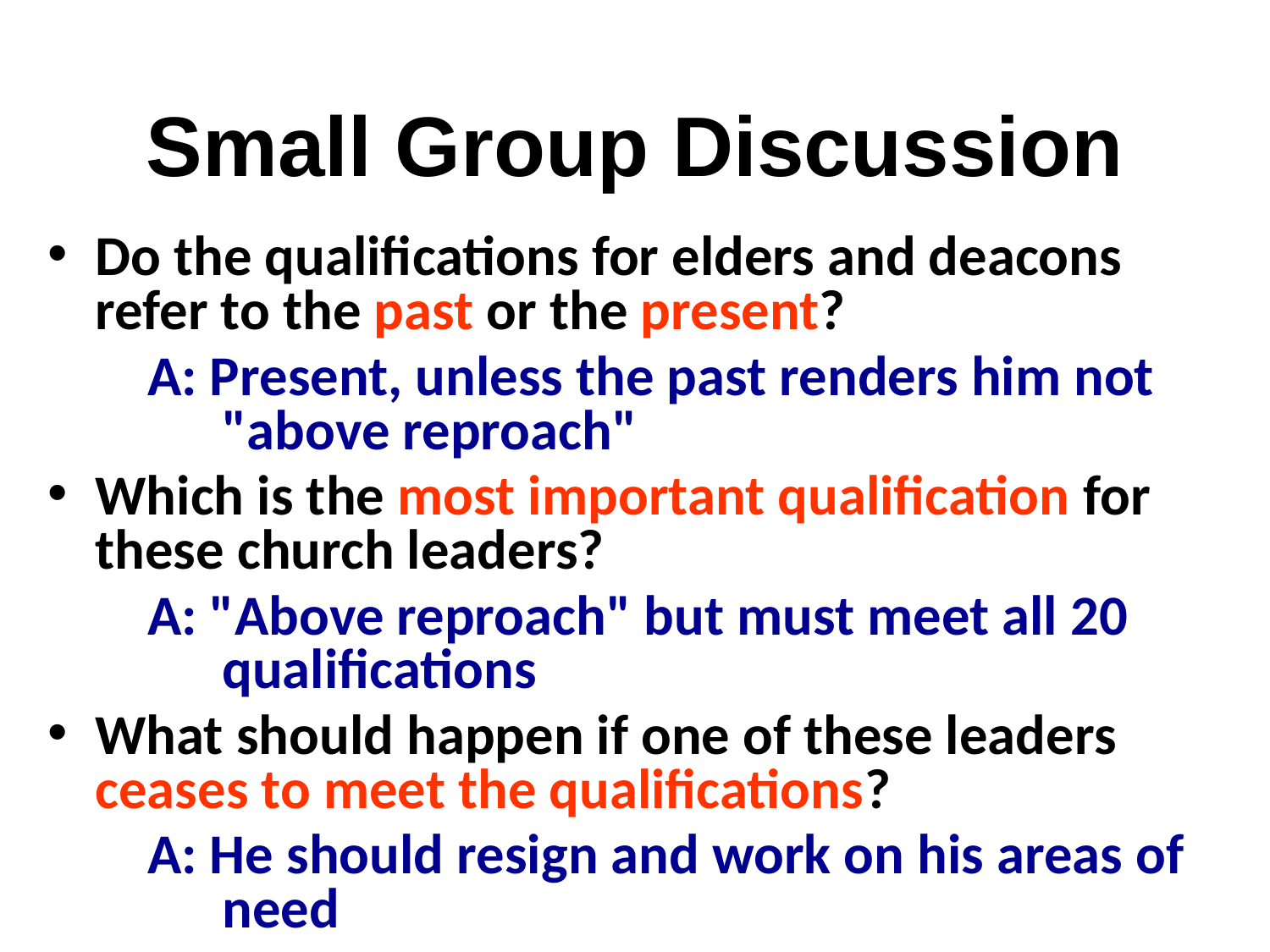

# Small Group Discussion
Do the qualifications for elders and deacons refer to the past or the present?
A: Present, unless the past renders him not "above reproach"
Which is the most important qualification for these church leaders?
A: "Above reproach" but must meet all 20 qualifications
What should happen if one of these leaders ceases to meet the qualifications?
A: He should resign and work on his areas of need